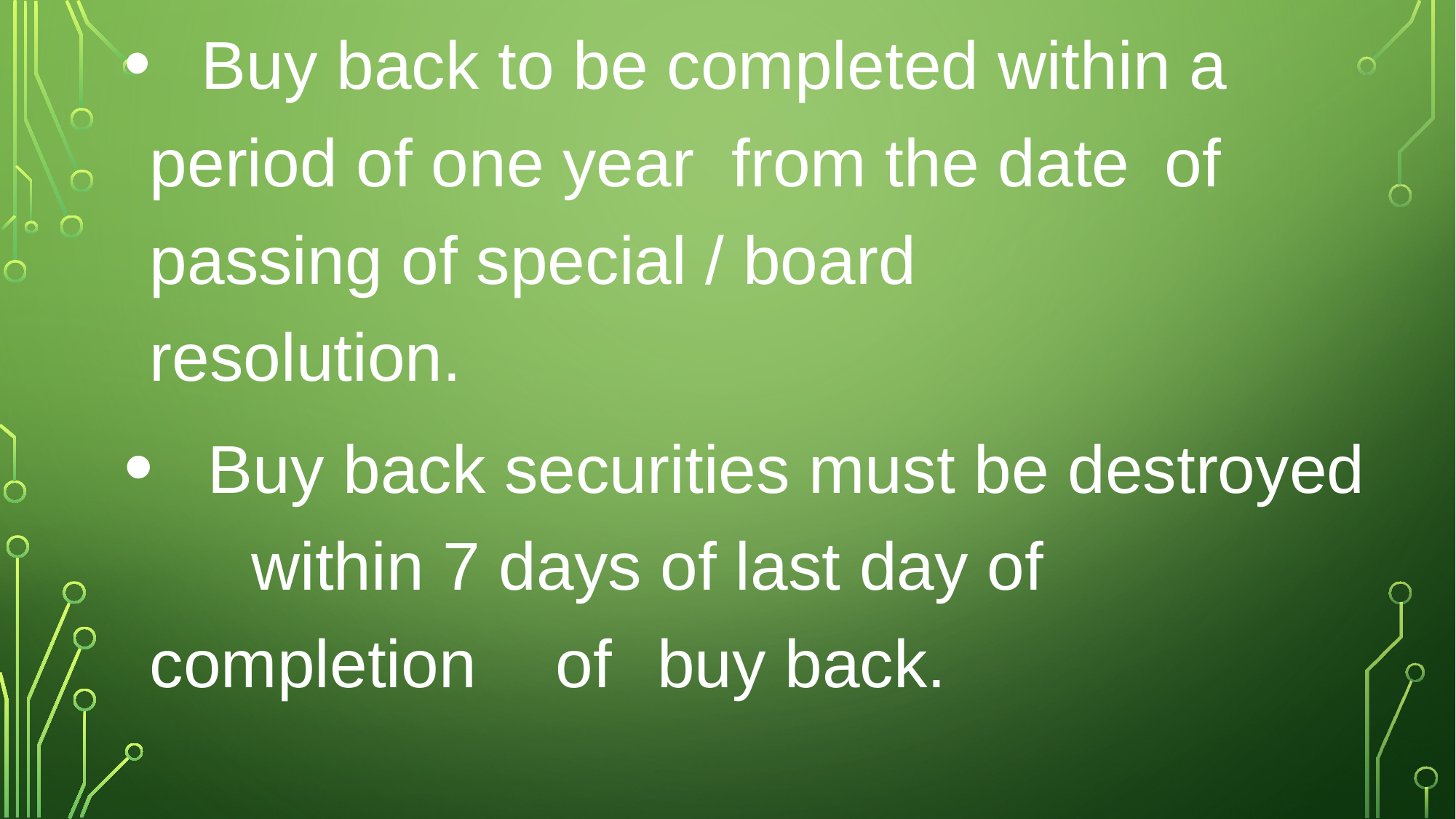

Buy back to be completed within a 	period of one year  from the date 	of passing of special / board   	resolution.
   Buy back securities must be destroyed 	within 7 days of last day of completion 	of 	buy back.